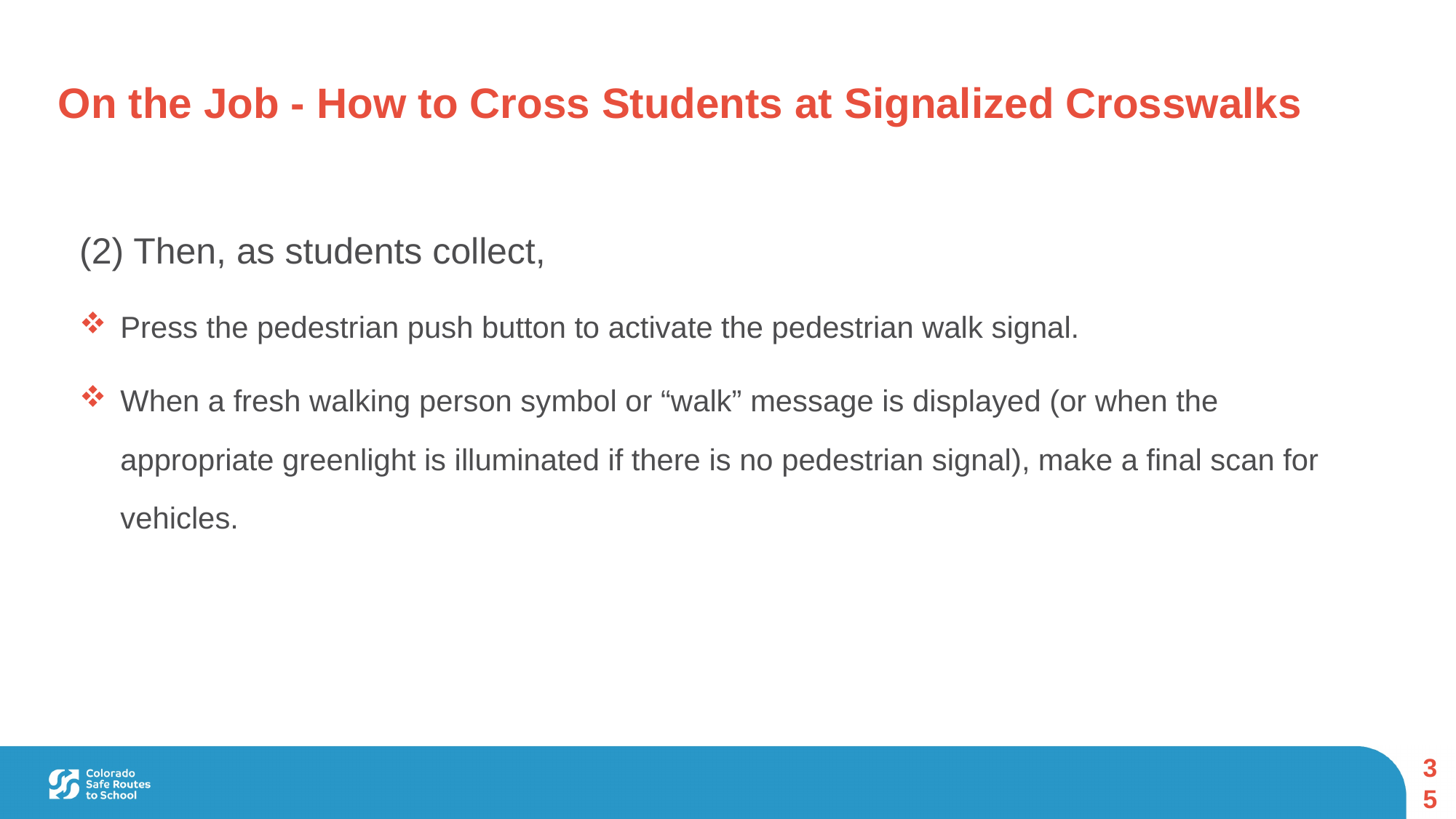

On the Job - How to Cross Students at Signalized Crosswalks
(2) Then, as students collect,
Press the pedestrian push button to activate the pedestrian walk signal.
When a fresh walking person symbol or “walk” message is displayed (or when the appropriate greenlight is illuminated if there is no pedestrian signal), make a final scan for vehicles.
35